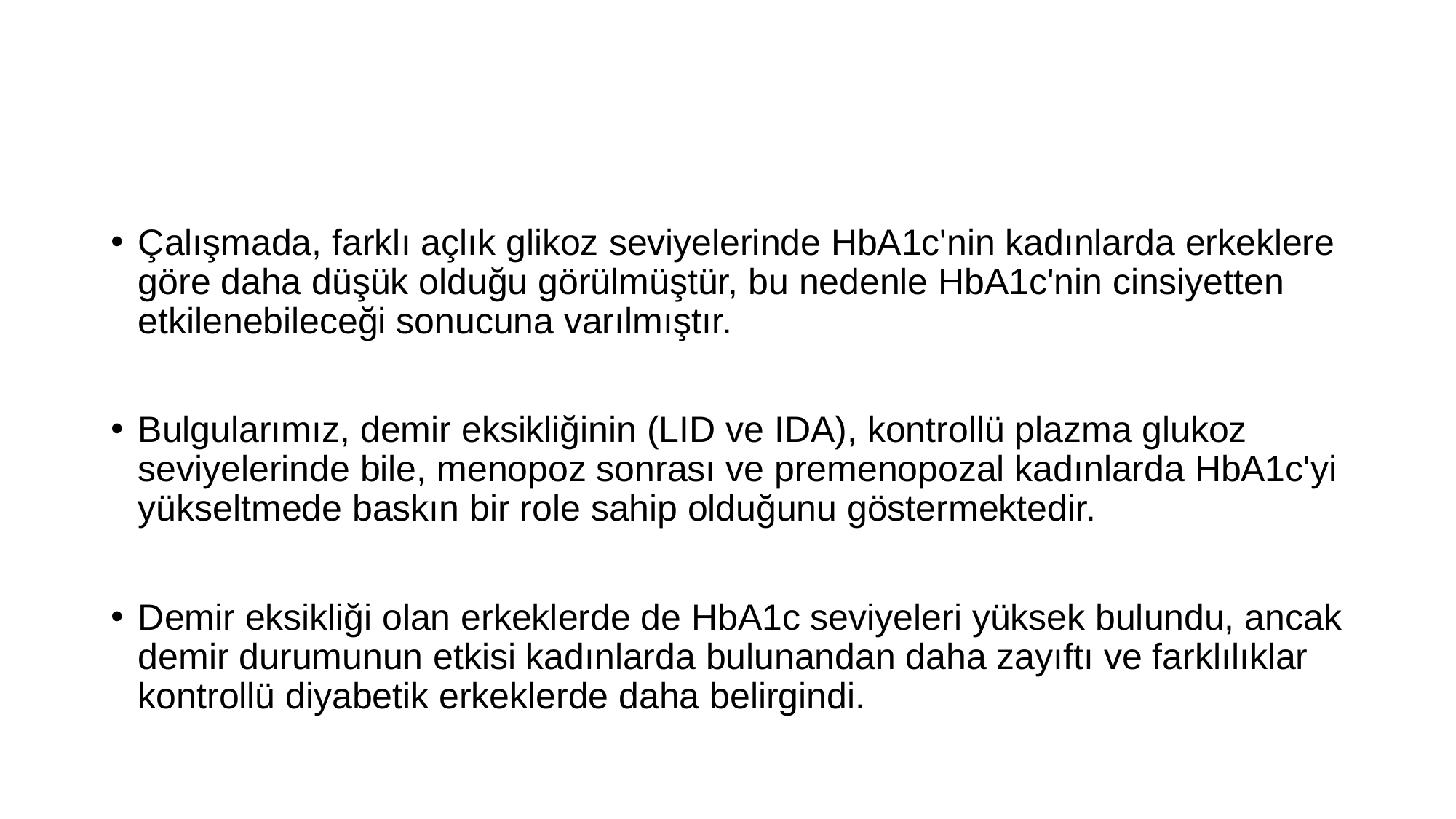

#
Çalışmada, farklı açlık glikoz seviyelerinde HbA1c'nin kadınlarda erkeklere göre daha düşük olduğu görülmüştür, bu nedenle HbA1c'nin cinsiyetten etkilenebileceği sonucuna varılmıştır.

Bulgularımız, demir eksikliğinin (LID ve IDA), kontrollü plazma glukoz seviyelerinde bile, menopoz sonrası ve premenopozal kadınlarda HbA1c'yi yükseltmede baskın bir role sahip olduğunu göstermektedir.

Demir eksikliği olan erkeklerde de HbA1c seviyeleri yüksek bulundu, ancak demir durumunun etkisi kadınlarda bulunandan daha zayıftı ve farklılıklar kontrollü diyabetik erkeklerde daha belirgindi.